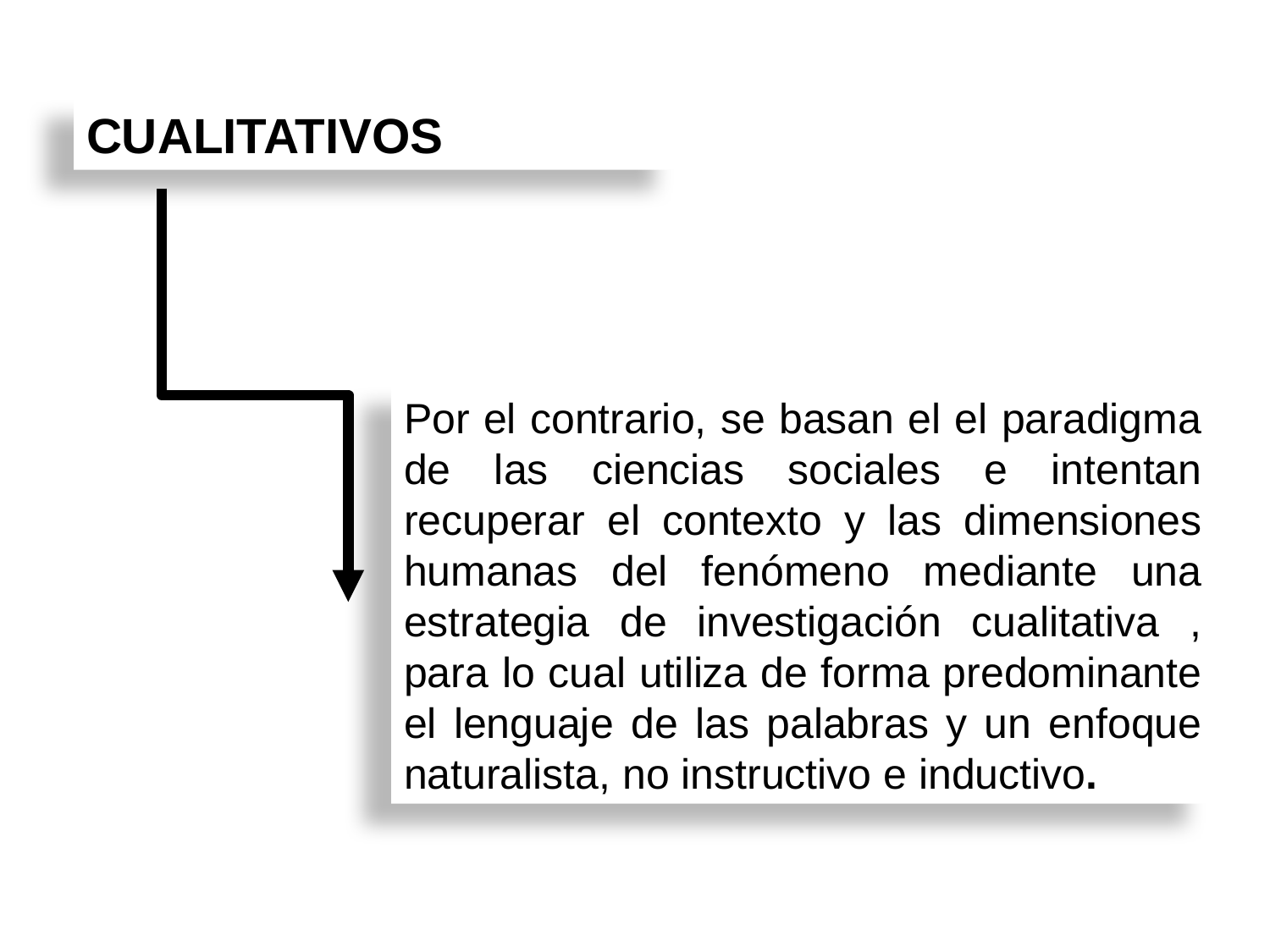

CUALITATIVOS
Por el contrario, se basan el el paradigma de las ciencias sociales e intentan recuperar el contexto y las dimensiones humanas del fenómeno mediante una estrategia de investigación cualitativa , para lo cual utiliza de forma predominante el lenguaje de las palabras y un enfoque naturalista, no instructivo e inductivo.